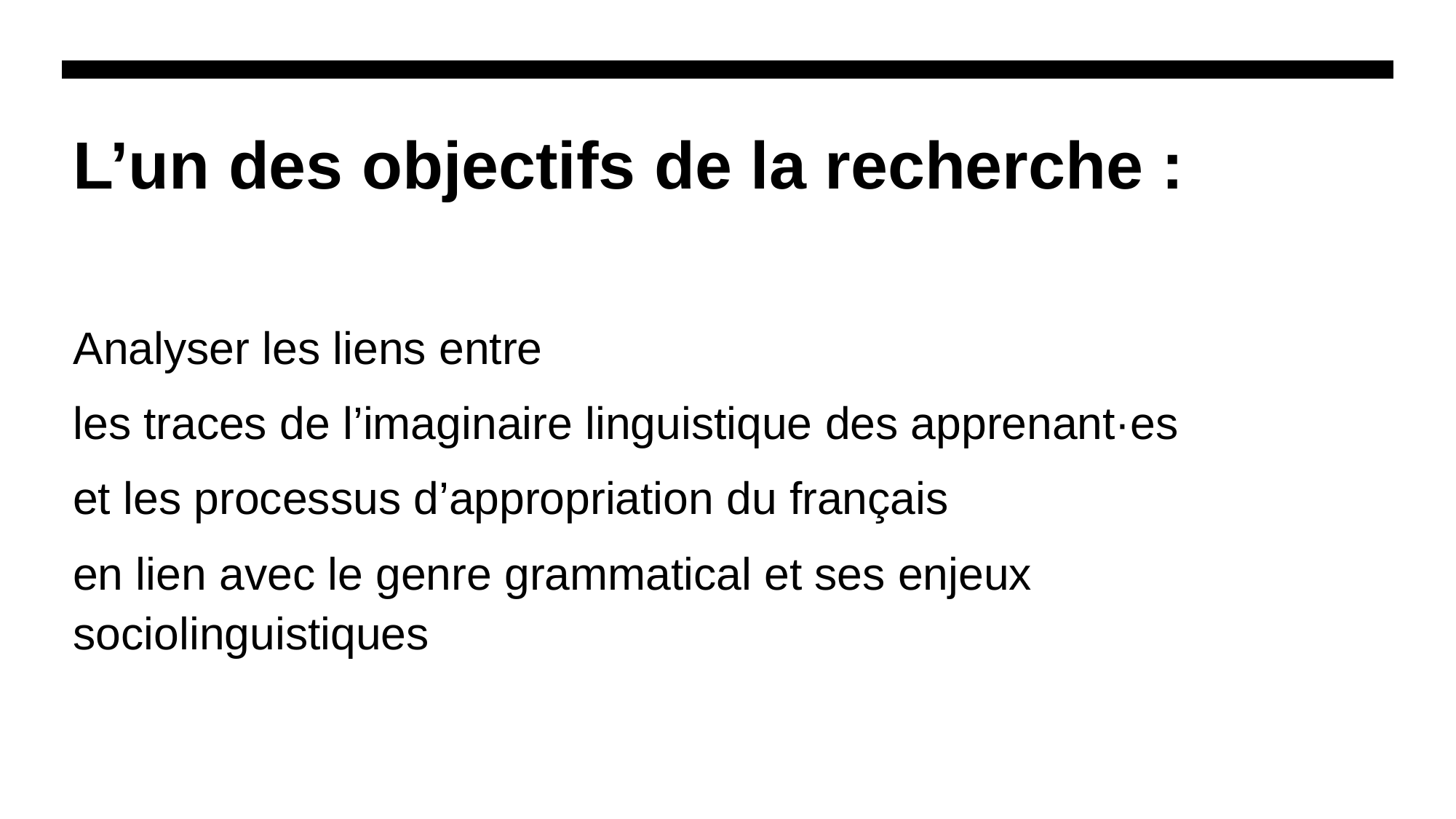

# L’un des objectifs de la recherche :
Analyser les liens entre
les traces de l’imaginaire linguistique des apprenant·es
et les processus d’appropriation du français
en lien avec le genre grammatical et ses enjeux sociolinguistiques